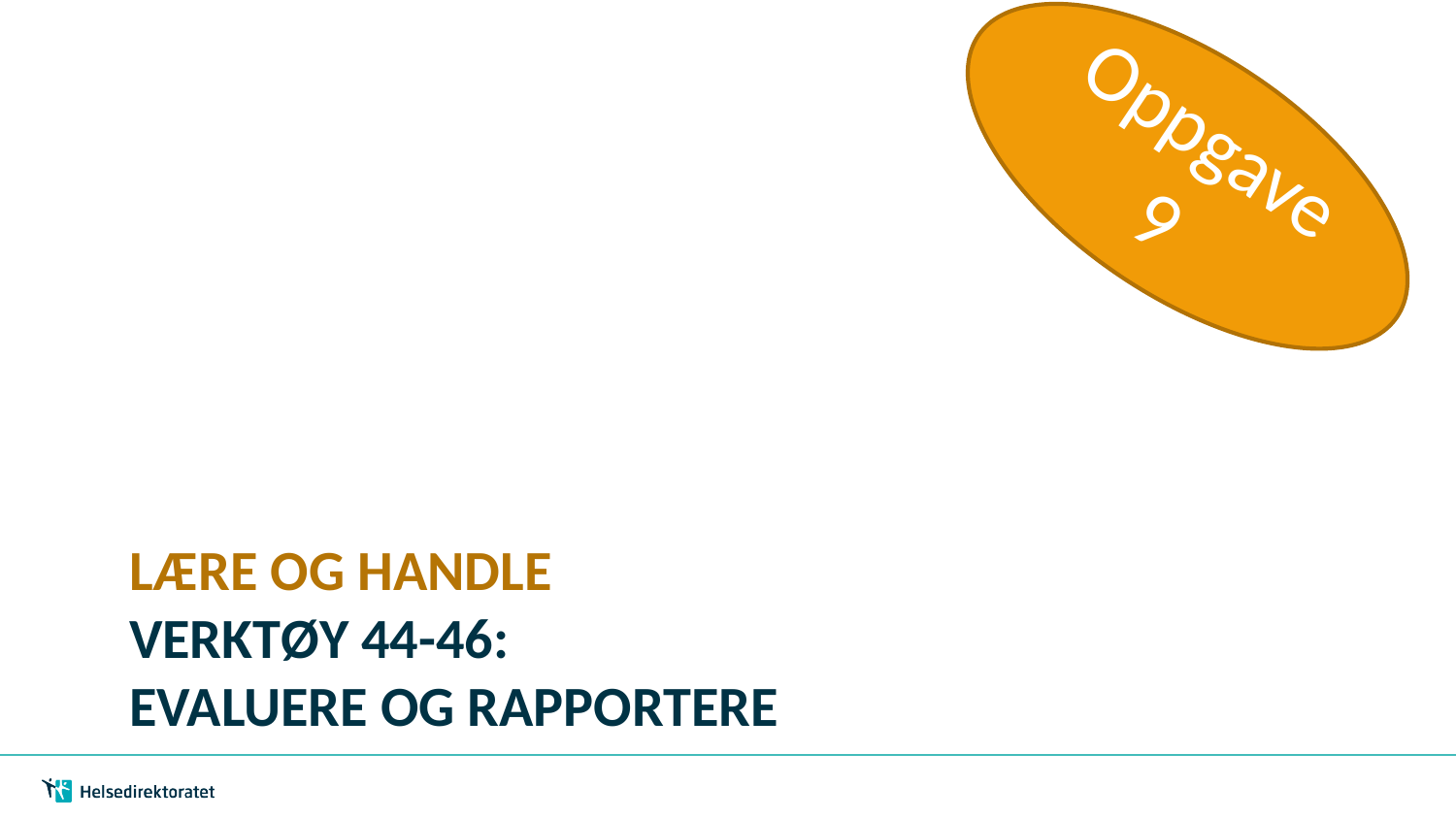

Oppgave
9

# Lære og handle Verktøy 44-46: Evaluere og rapportere